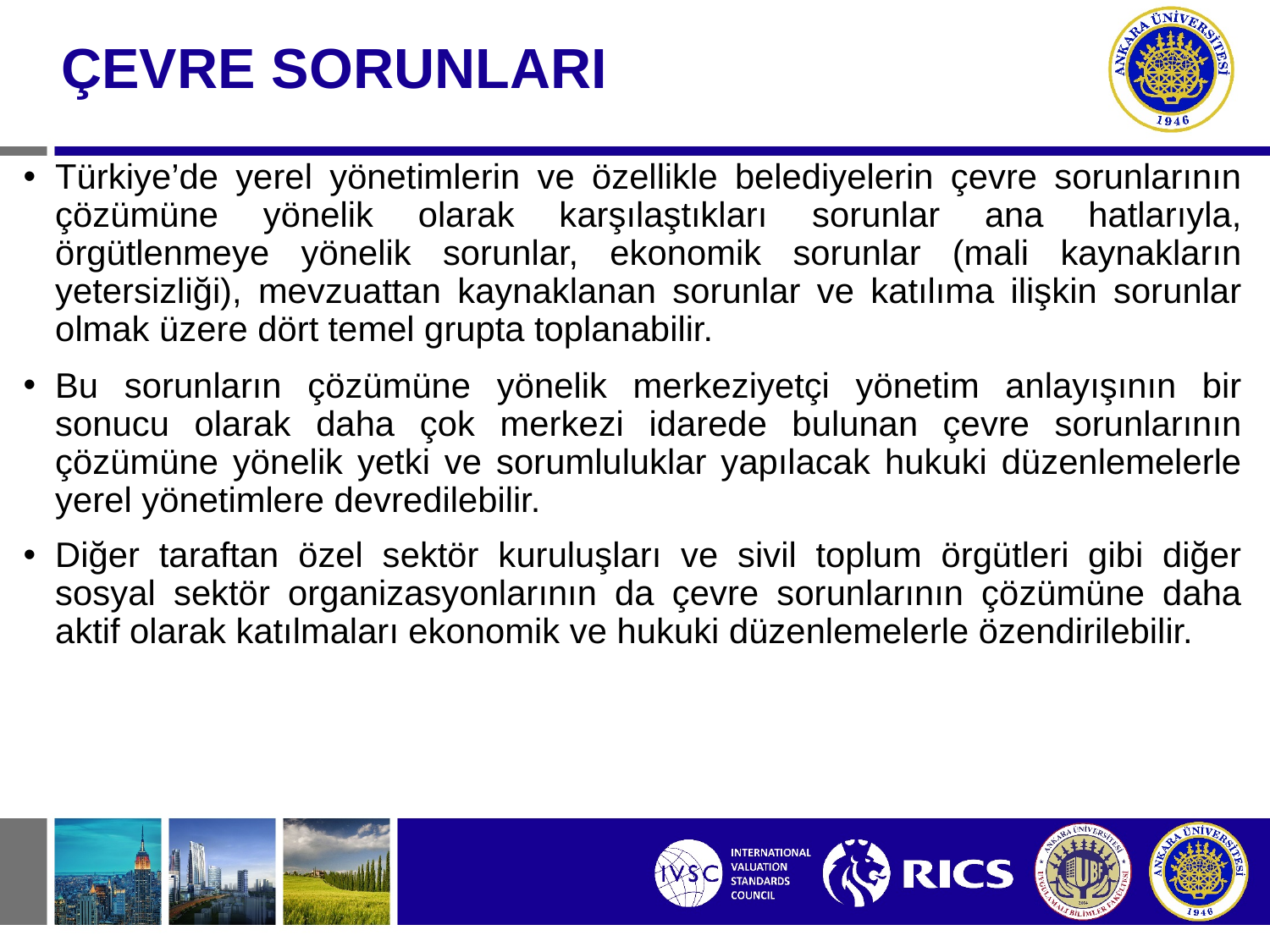

# ÇEVRE SORUNLARI
Türkiye’de yerel yönetimlerin ve özellikle belediyelerin çevre sorunlarının çözümüne yönelik olarak karşılaştıkları sorunlar ana hatlarıyla, örgütlenmeye yönelik sorunlar, ekonomik sorunlar (mali kaynakların yetersizliği), mevzuattan kaynaklanan sorunlar ve katılıma ilişkin sorunlar olmak üzere dört temel grupta toplanabilir.
Bu sorunların çözümüne yönelik merkeziyetçi yönetim anlayışının bir sonucu olarak daha çok merkezi idarede bulunan çevre sorunlarının çözümüne yönelik yetki ve sorumluluklar yapılacak hukuki düzenlemelerle yerel yönetimlere devredilebilir.
Diğer taraftan özel sektör kuruluşları ve sivil toplum örgütleri gibi diğer sosyal sektör organizasyonlarının da çevre sorunlarının çözümüne daha aktif olarak katılmaları ekonomik ve hukuki düzenlemelerle özendirilebilir.